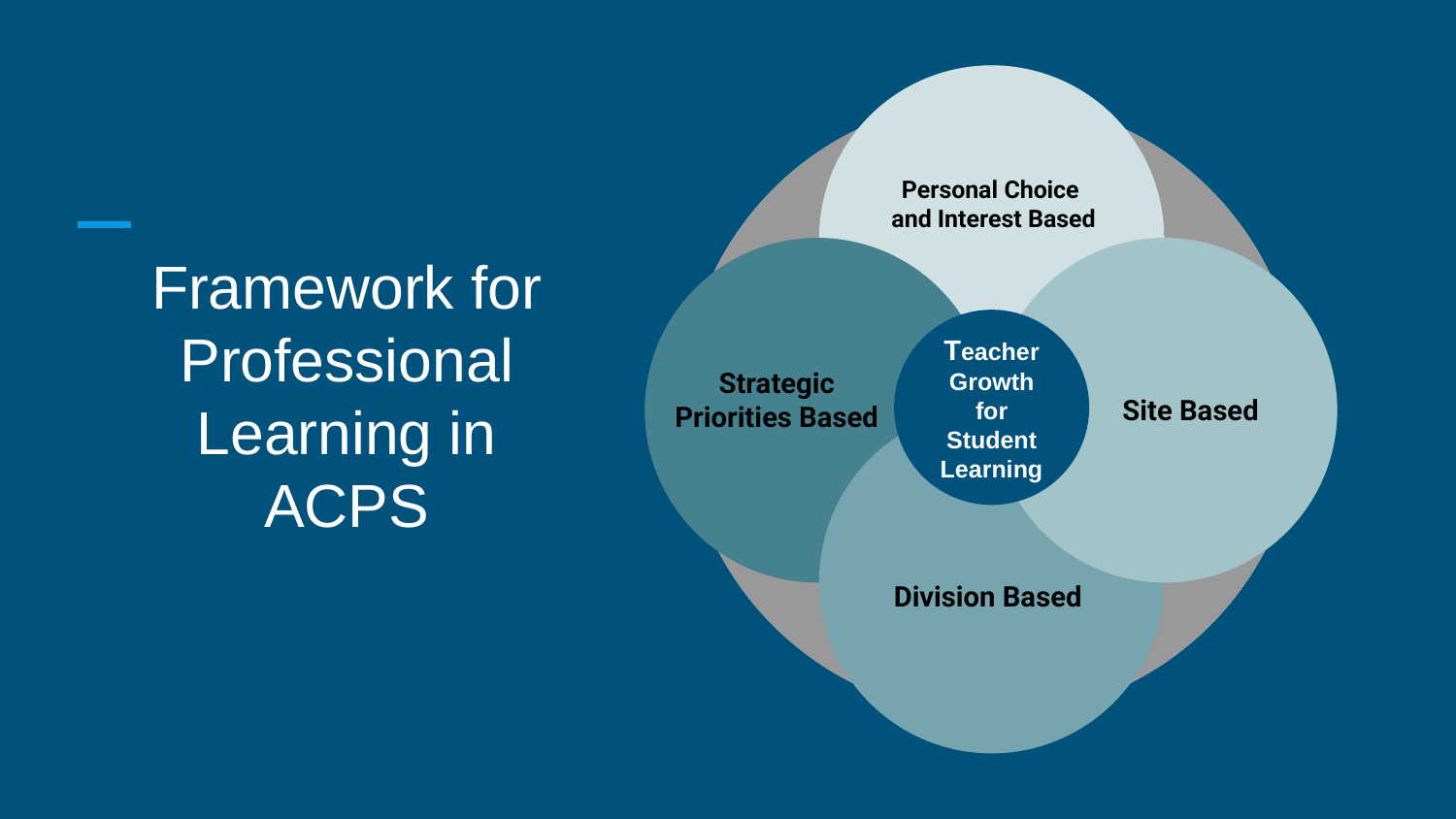

Personal Choice
and Interest Based

   Site Based

Strategic Priorities Based
Teacher Growth for Student Learning

Division Based

Vestibulum congue
# Framework for Professional Learning in ACPS

Vestibulum congue

Vestibulum congue

Vestibulum congue